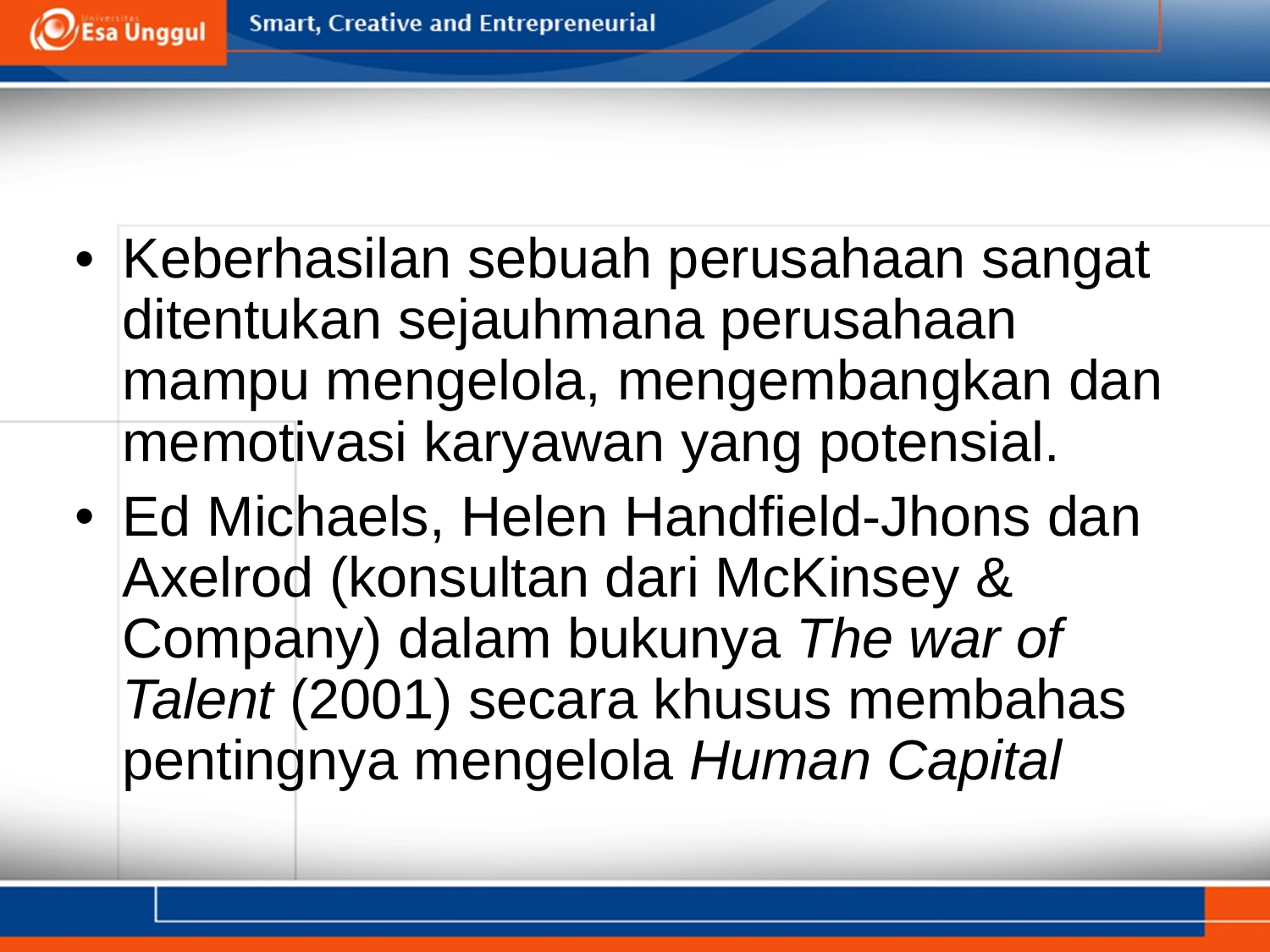

•
Keberhasilan sebuah perusahaan sangat
ditentukan sejauhmana perusahaan mampu mengelola, mengembangkan dan memotivasi karyawan yang potensial.
Ed Michaels, Helen Handfield-Jhons dan Axelrod (konsultan dari McKinsey & Company) dalam bukunya The war of Talent (2001) secara khusus membahas pentingnya mengelola Human Capital
•